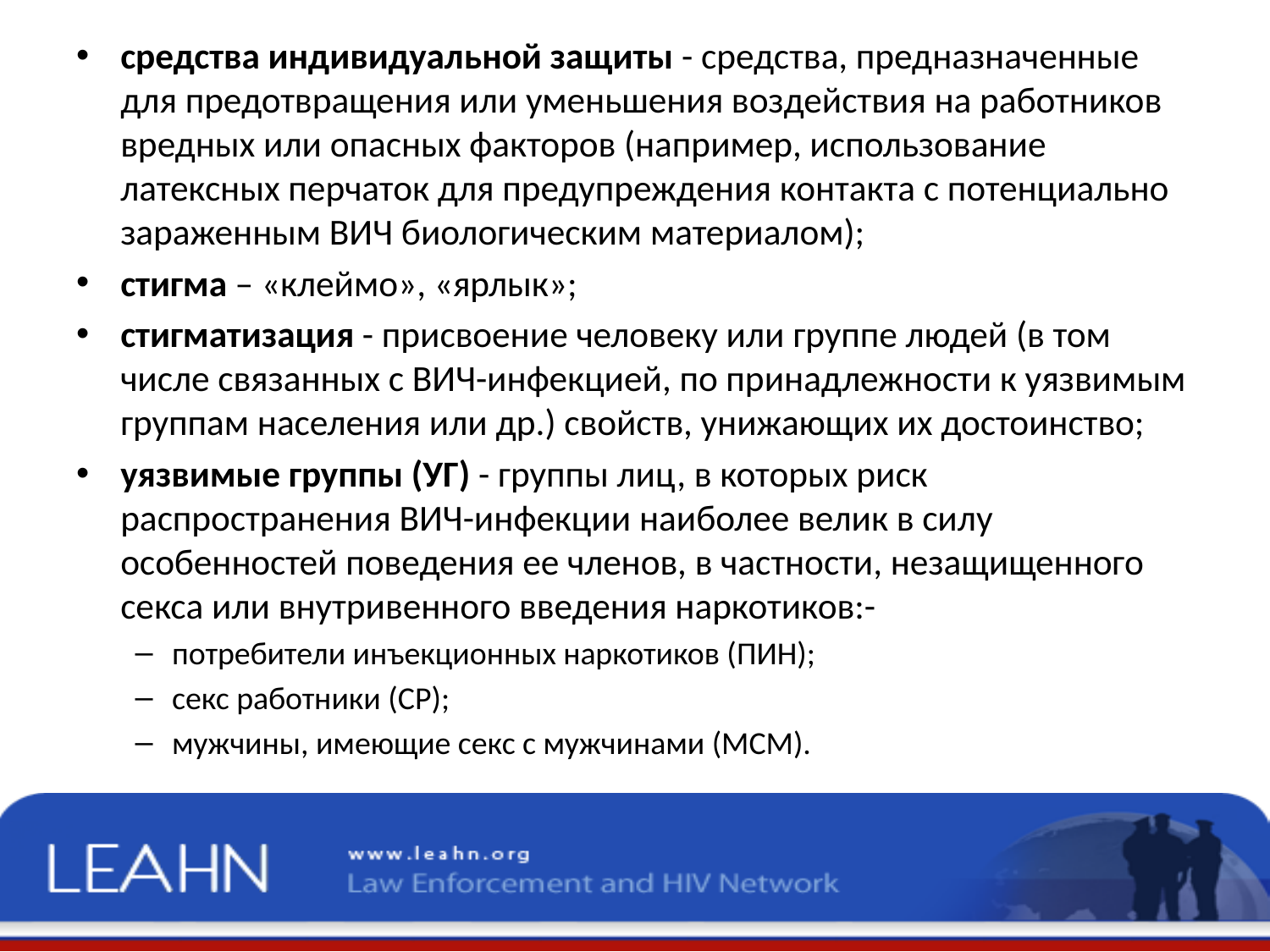

средства индивидуальной защиты - средства, предназначенные для предотвращения или уменьшения воздействия на работников вредных или опасных факторов (например, использование латексных перчаток для предупреждения контакта с потенциально зараженным ВИЧ биологическим материалом);
стигма – «клеймо», «ярлык»;
стигматизация - присвоение человеку или группе людей (в том числе связанных с ВИЧ-инфекцией, по принадлежности к уязвимым группам населения или др.) свойств, унижающих их достоинство;
уязвимые группы (УГ) - группы лиц, в которых риск распространения ВИЧ-инфекции наиболее велик в силу особенностей поведения ее членов, в частности, незащищенного секса или внутривенного введения наркотиков:-
потребители инъекционных наркотиков (ПИН);
секс работники (СР);
мужчины, имеющие секс с мужчинами (МСМ).